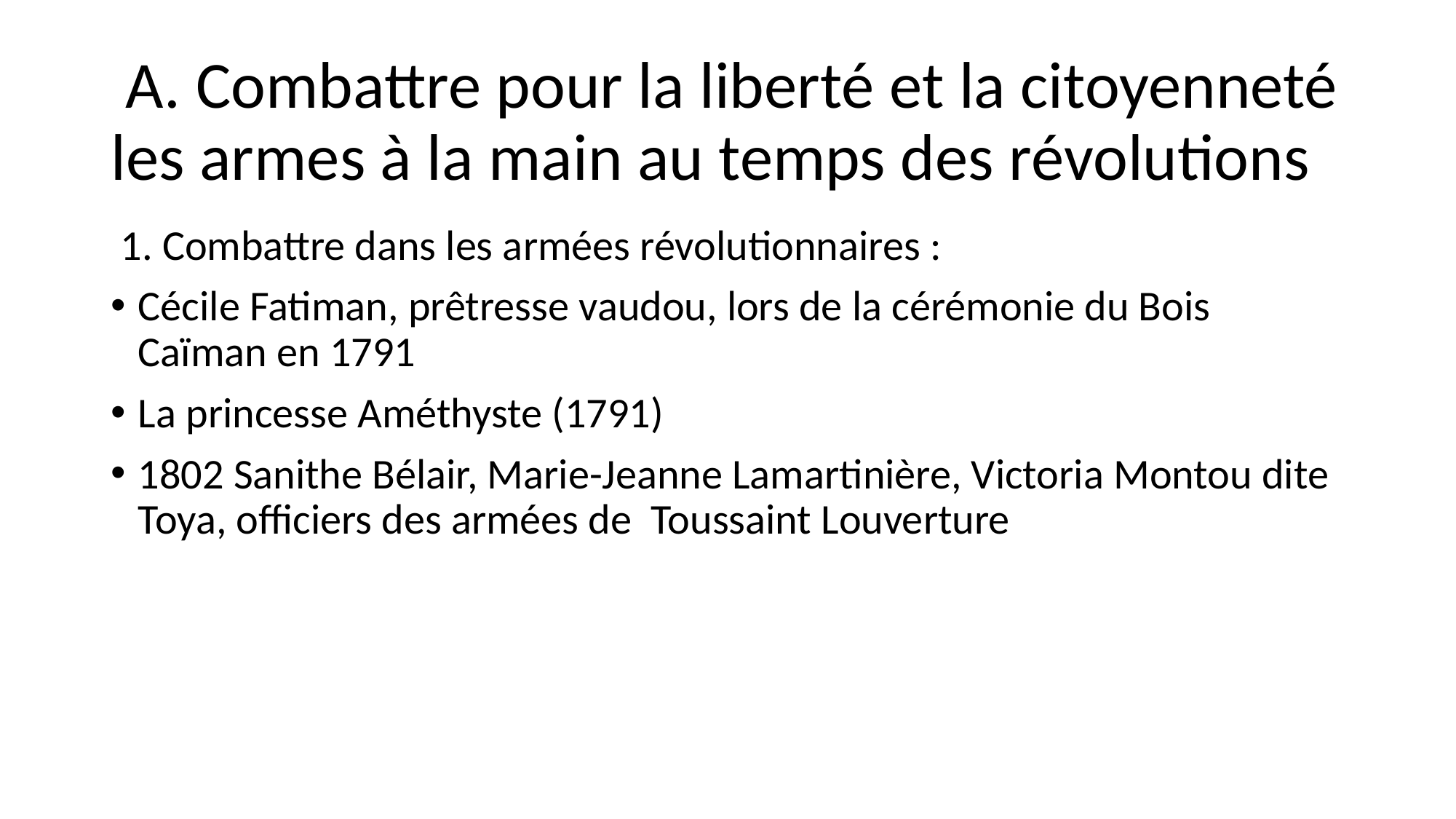

# A. Combattre pour la liberté et la citoyenneté les armes à la main au temps des révolutions
 1. Combattre dans les armées révolutionnaires :
Cécile Fatiman, prêtresse vaudou, lors de la cérémonie du Bois Caïman en 1791
La princesse Améthyste (1791)
1802 Sanithe Bélair, Marie-Jeanne Lamartinière, Victoria Montou dite Toya, officiers des armées de  Toussaint Louverture